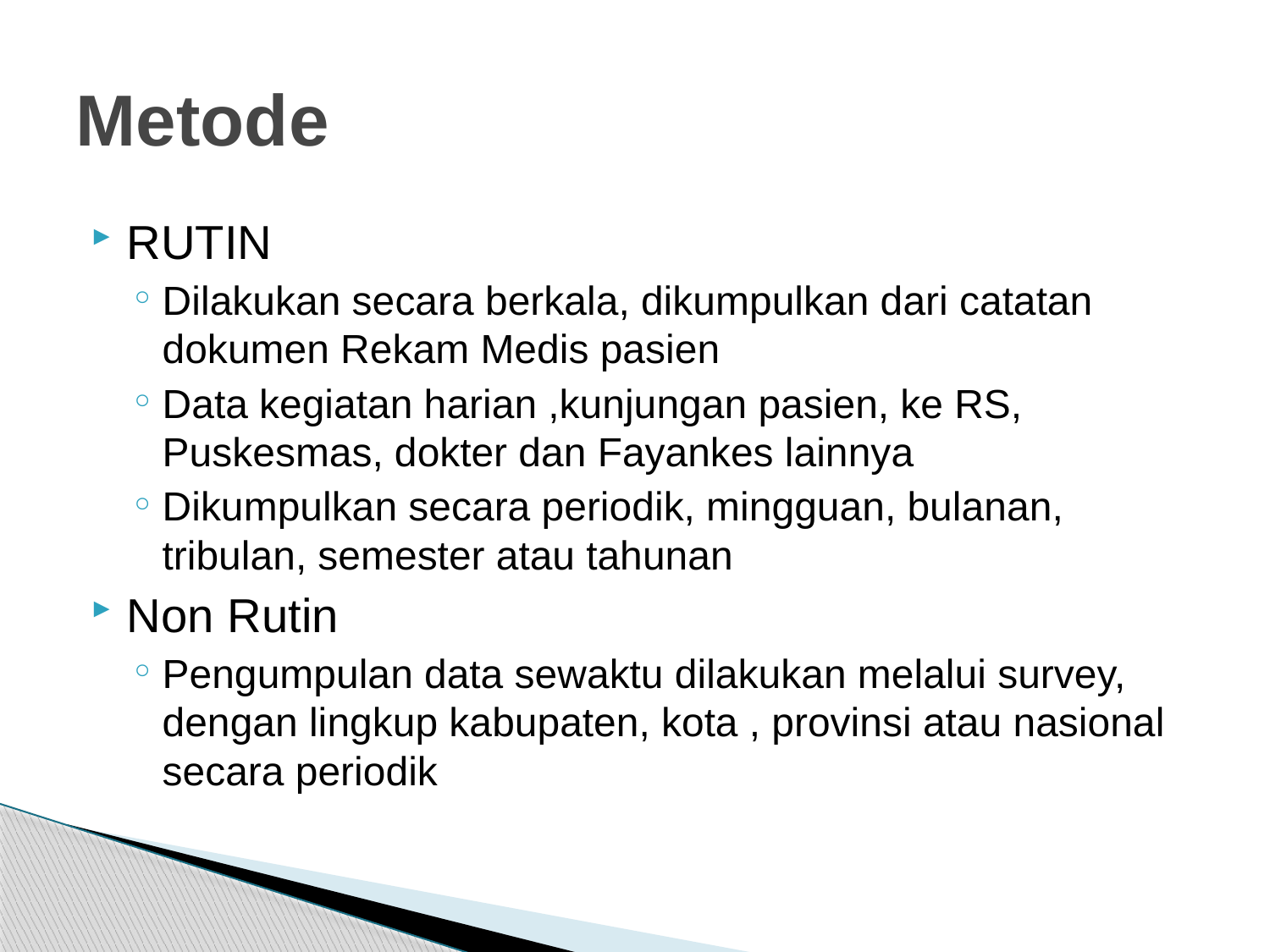

# Metode
RUTIN
Dilakukan secara berkala, dikumpulkan dari catatan dokumen Rekam Medis pasien
Data kegiatan harian ,kunjungan pasien, ke RS, Puskesmas, dokter dan Fayankes lainnya
Dikumpulkan secara periodik, mingguan, bulanan, tribulan, semester atau tahunan
Non Rutin
Pengumpulan data sewaktu dilakukan melalui survey, dengan lingkup kabupaten, kota , provinsi atau nasional secara periodik